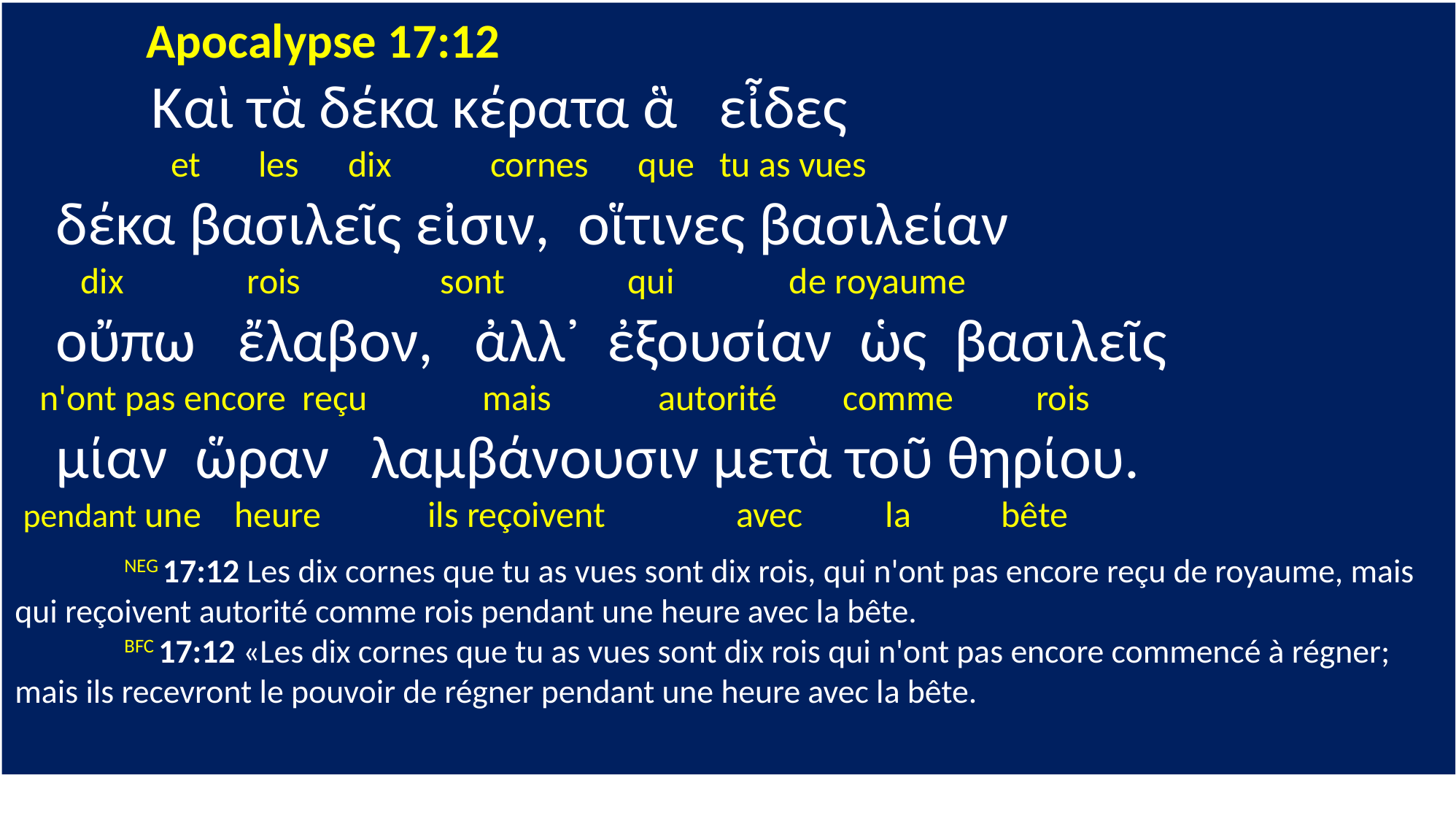

Apocalypse 17:12
          Καὶ τὰ δέκα κέρατα ἃ   εἶδες
                   et       les      dix            cornes      que   tu as vues
   δέκα βασιλεῖς εἰσιν,  οἵτινες βασιλείαν
        dix               rois                 sont               qui              de royaume
   οὔπω   ἔλαβον,   ἀλλ᾽  ἐξουσίαν  ὡς  βασιλεῖς
   n'ont pas encore  reçu              mais             autorité        comme          rois
   μίαν  ὥραν   λαμβάνουσιν μετὰ τοῦ θηρίου.
 pendant une    heure             ils reçoivent                avec          la           bête

 	NEG 17:12 Les dix cornes que tu as vues sont dix rois, qui n'ont pas encore reçu de royaume, mais qui reçoivent autorité comme rois pendant une heure avec la bête.
	BFC 17:12 «Les dix cornes que tu as vues sont dix rois qui n'ont pas encore commencé à régner; mais ils recevront le pouvoir de régner pendant une heure avec la bête.